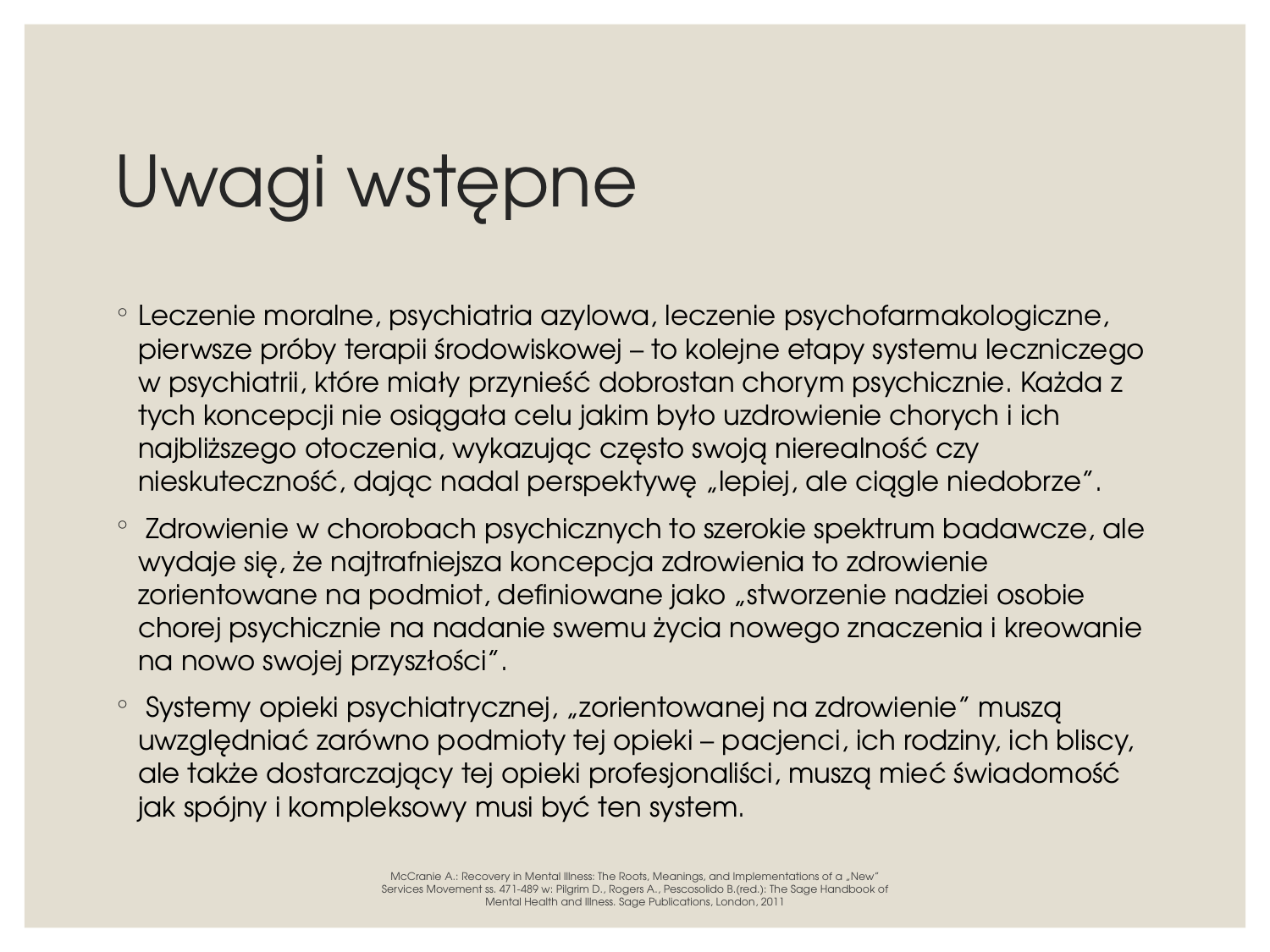

# Uwagi wstępne
Leczenie moralne, psychiatria azylowa, leczenie psychofarmakologiczne, pierwsze próby terapii środowiskowej – to kolejne etapy systemu leczniczego w psychiatrii, które miały przynieść dobrostan chorym psychicznie. Każda z tych koncepcji nie osiągała celu jakim było uzdrowienie chorych i ich najbliższego otoczenia, wykazując często swoją nierealność czy nieskuteczność, dając nadal perspektywę „lepiej, ale ciągle niedobrze”.
 Zdrowienie w chorobach psychicznych to szerokie spektrum badawcze, ale wydaje się, że najtrafniejsza koncepcja zdrowienia to zdrowienie zorientowane na podmiot, definiowane jako „stworzenie nadziei osobie chorej psychicznie na nadanie swemu życia nowego znaczenia i kreowanie na nowo swojej przyszłości”.
 Systemy opieki psychiatrycznej, „zorientowanej na zdrowienie” muszą uwzględniać zarówno podmioty tej opieki – pacjenci, ich rodziny, ich bliscy, ale także dostarczający tej opieki profesjonaliści, muszą mieć świadomość jak spójny i kompleksowy musi być ten system.

McCranie A.: Recovery in Mental Illness: The Roots, Meanings, and Implementations of a „New” Services Movement ss. 471-489 w: Pilgrim D., Rogers A., Pescosolido B.(red.): The Sage Handbook of Mental Health and Illness. Sage Publications, London, 2011